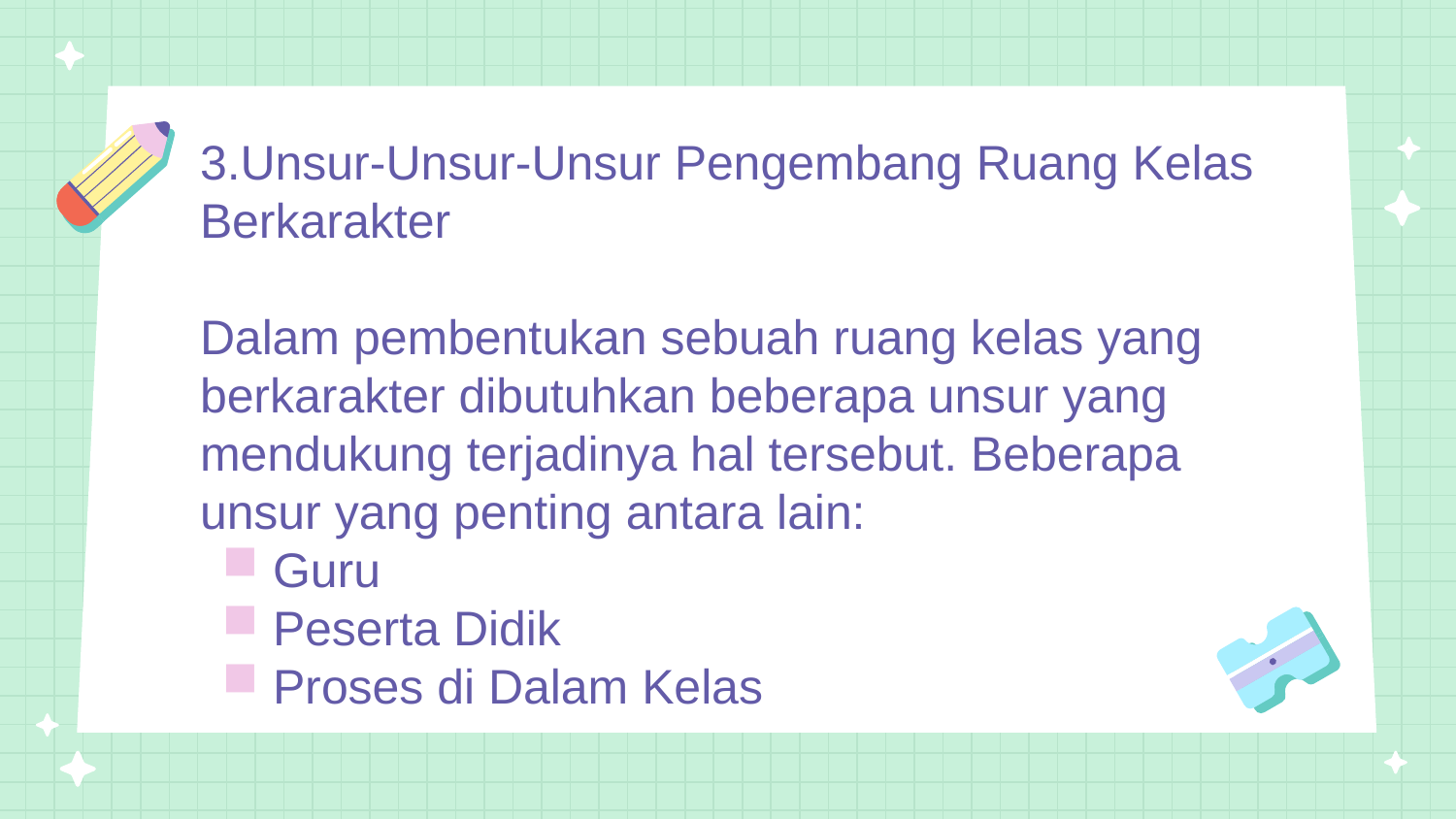

3.Unsur-Unsur-Unsur Pengembang Ruang Kelas Berkarakter

Dalam pembentukan sebuah ruang kelas yang berkarakter dibutuhkan beberapa unsur yang mendukung terjadinya hal tersebut. Beberapa unsur yang penting antara lain:
Guru
Peserta Didik
Proses di Dalam Kelas